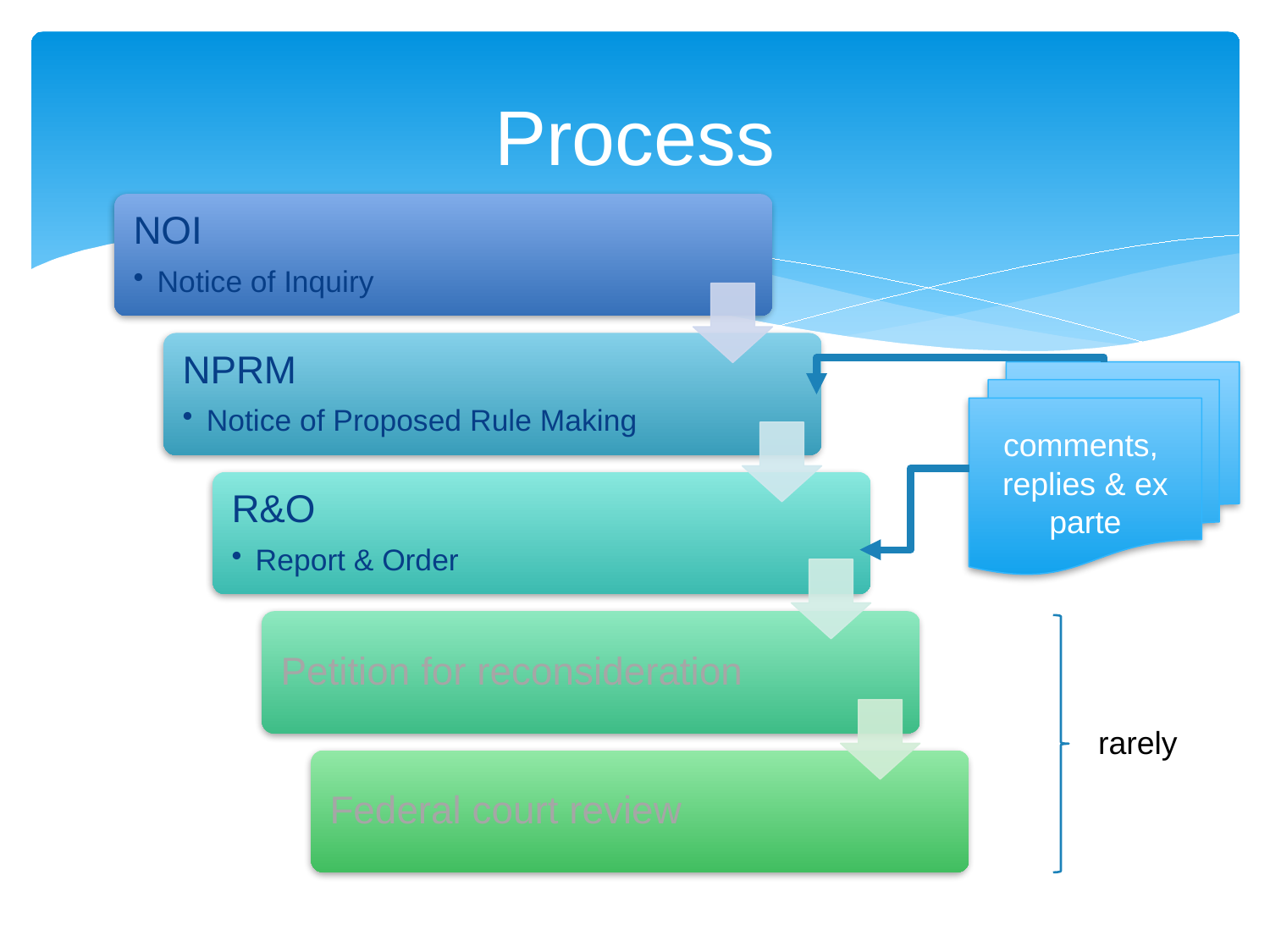

# Process
NOI
Notice of Inquiry
NPRM
Notice of Proposed Rule Making
R&O
Report & Order
Petition for reconsideration
Federal court review

comments,
replies & ex parte

rarely